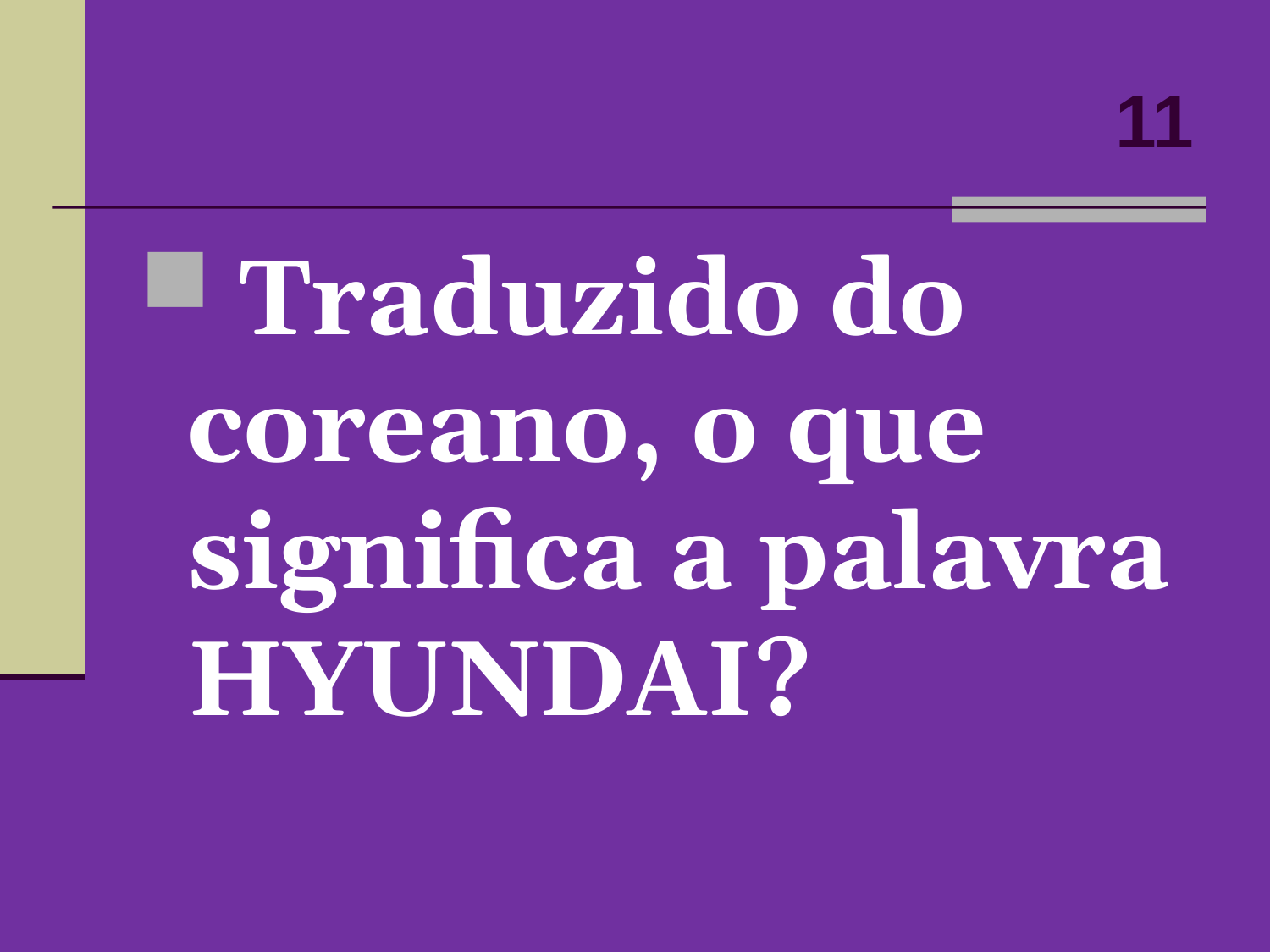

# 11
 Traduzido do coreano, o que significa a palavra HYUNDAI?